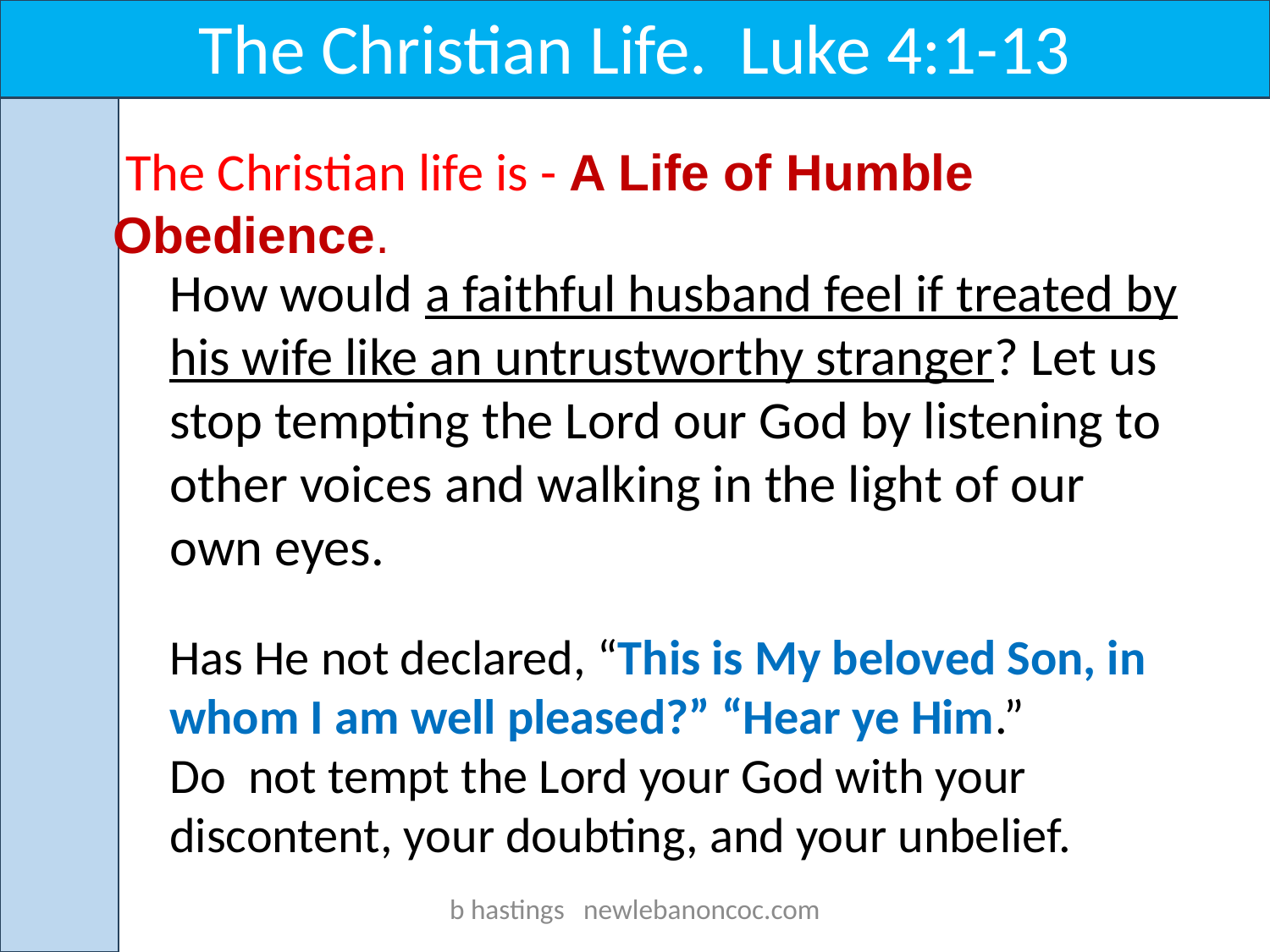

The Christian Life.  Luke 4:1-13

 The Christian life is - A Life of Humble Obedience.
How would a faithful husband feel if treated by his wife like an untrustworthy stranger? Let us stop tempting the Lord our God by listening to other voices and walking in the light of our own eyes.

Has He not declared, “This is My beloved Son, in whom I am well pleased?” “Hear ye Him.”         Do  not tempt the Lord your God with your discontent, your doubting, and your unbelief.
b hastings   newlebanoncoc.com